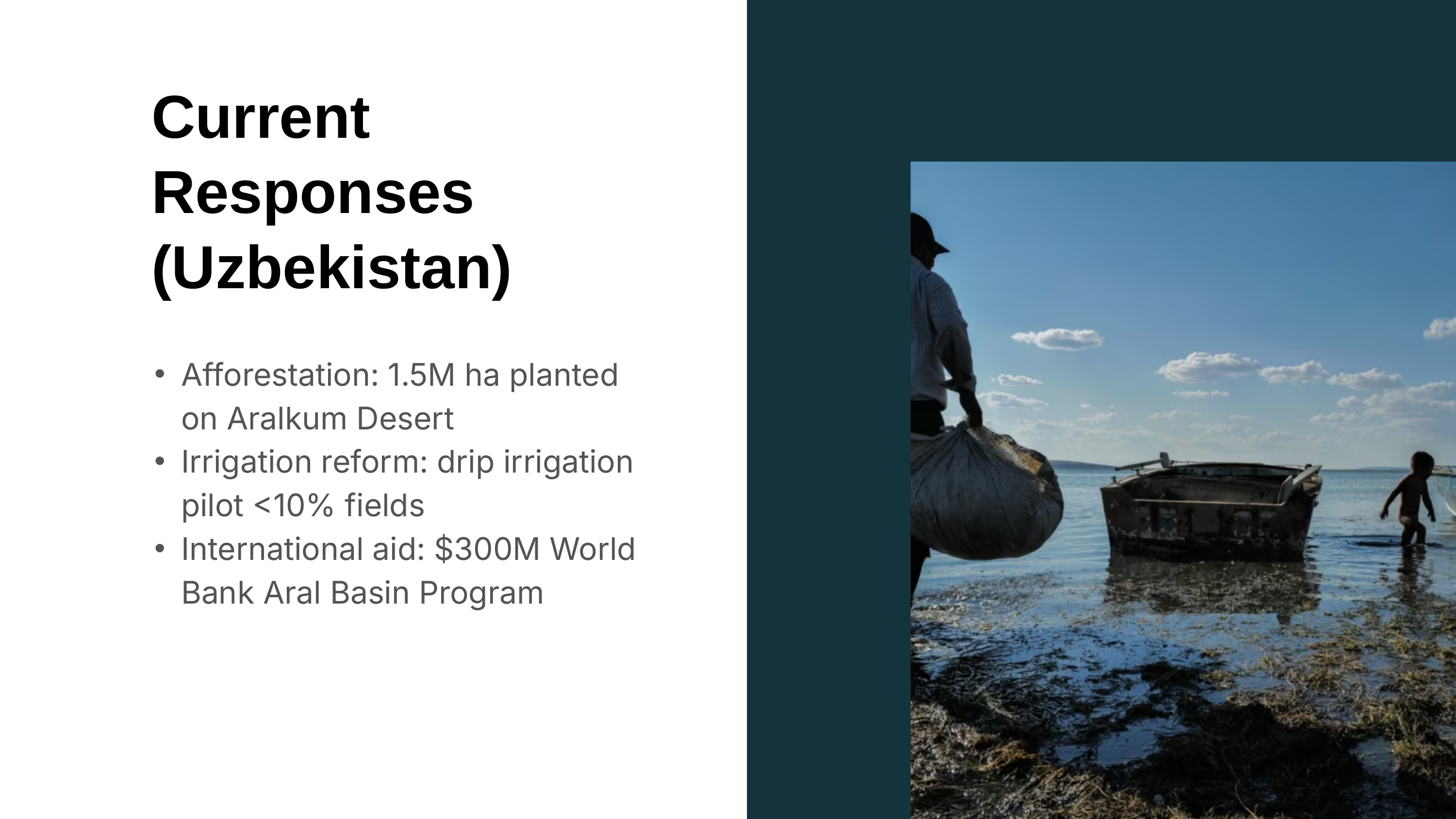

Current Responses (Uzbekistan)

Afforestation: 1.5M ha planted on Aralkum Desert
Irrigation reform: drip irrigation pilot <10% fields
International aid: $300M World Bank Aral Basin Program